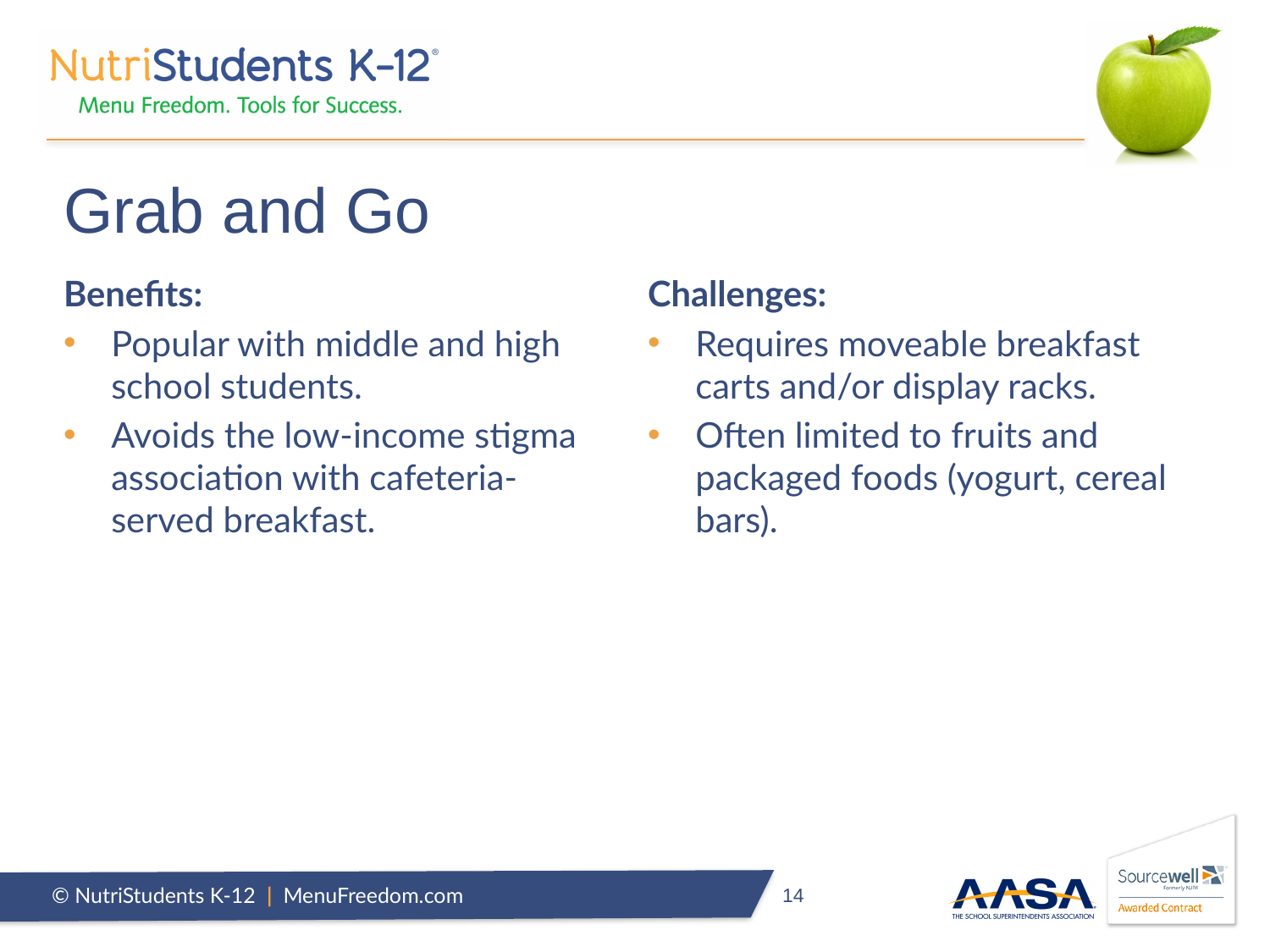

# Grab and Go
Benefits:
Popular with middle and high school students.
Avoids the low-income stigma association with cafeteria-served breakfast.
Challenges:
Requires moveable breakfast carts and/or display racks.
Often limited to fruits and packaged foods (yogurt, cereal bars).
14